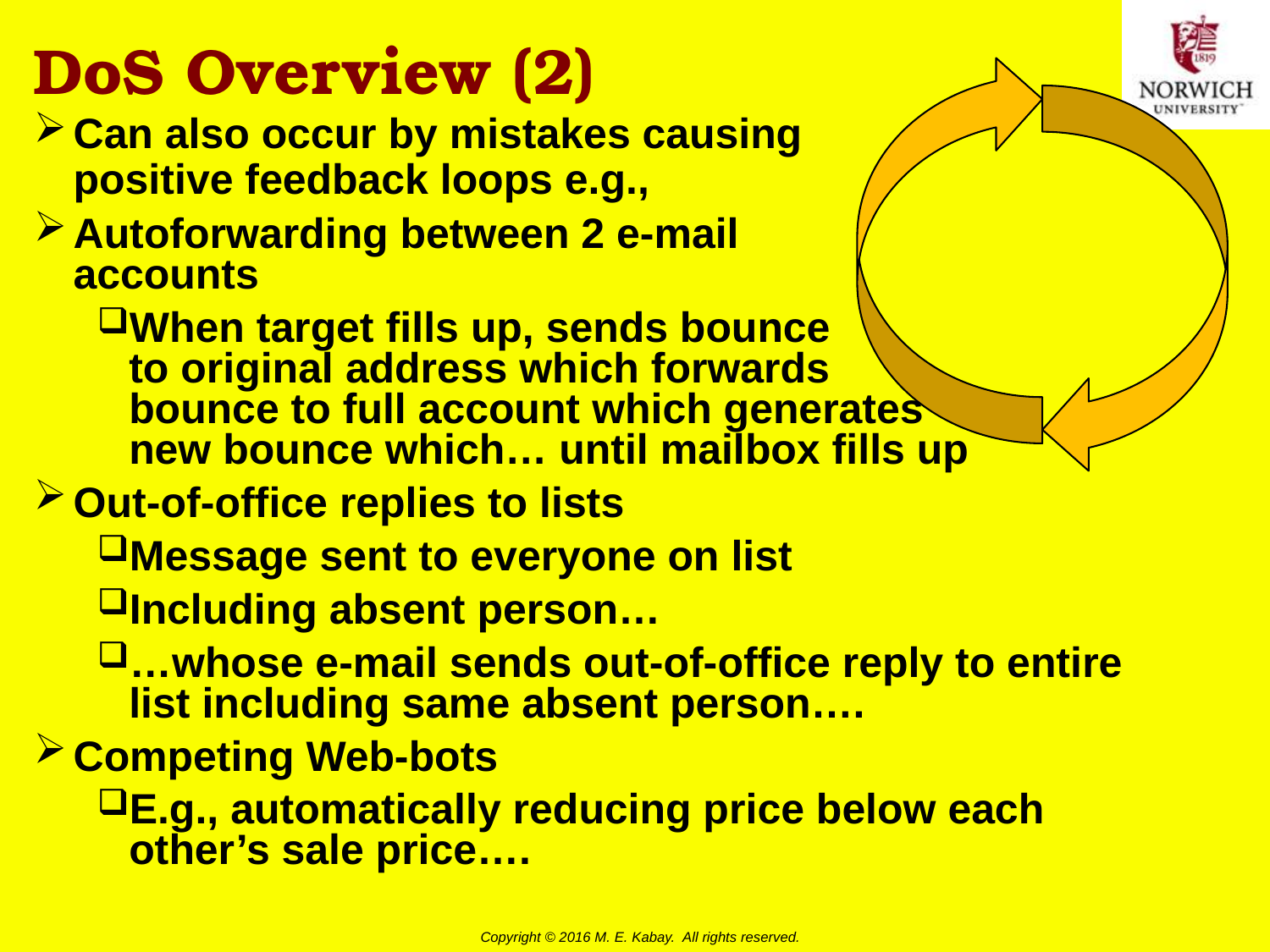

# DoS Overview (2)

Can also occur by mistakes causing
positive feedback loops e.g.,
Autoforwarding between 2 e-mail
accounts
When target fills up, sends bounce
to original address which forwards
bounce to full account which generates
new bounce which… until mailbox fills up
Out-of-office replies to lists
Message sent to everyone on list
Including absent person…
…whose e-mail sends out-of-office reply to entire list including same absent person….
Competing Web-bots
E.g., automatically reducing price below each other’s sale price….